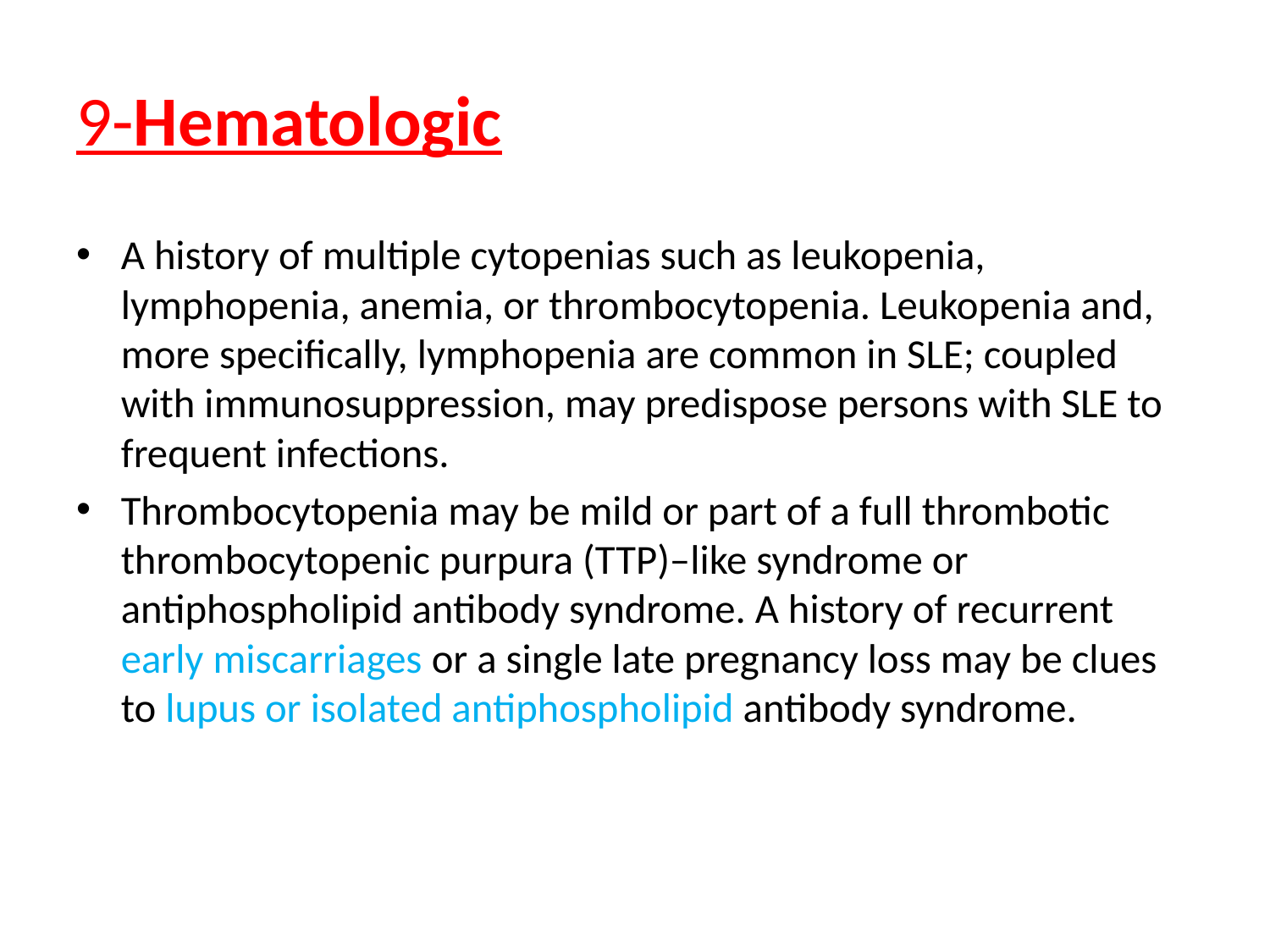

# 9-Hematologic
A history of multiple cytopenias such as leukopenia, lymphopenia, anemia, or thrombocytopenia. Leukopenia and, more specifically, lymphopenia are common in SLE; coupled with immunosuppression, may predispose persons with SLE to frequent infections.
Thrombocytopenia may be mild or part of a full thrombotic thrombocytopenic purpura (TTP)–like syndrome or antiphospholipid antibody syndrome. A history of recurrent early miscarriages or a single late pregnancy loss may be clues to lupus or isolated antiphospholipid antibody syndrome.